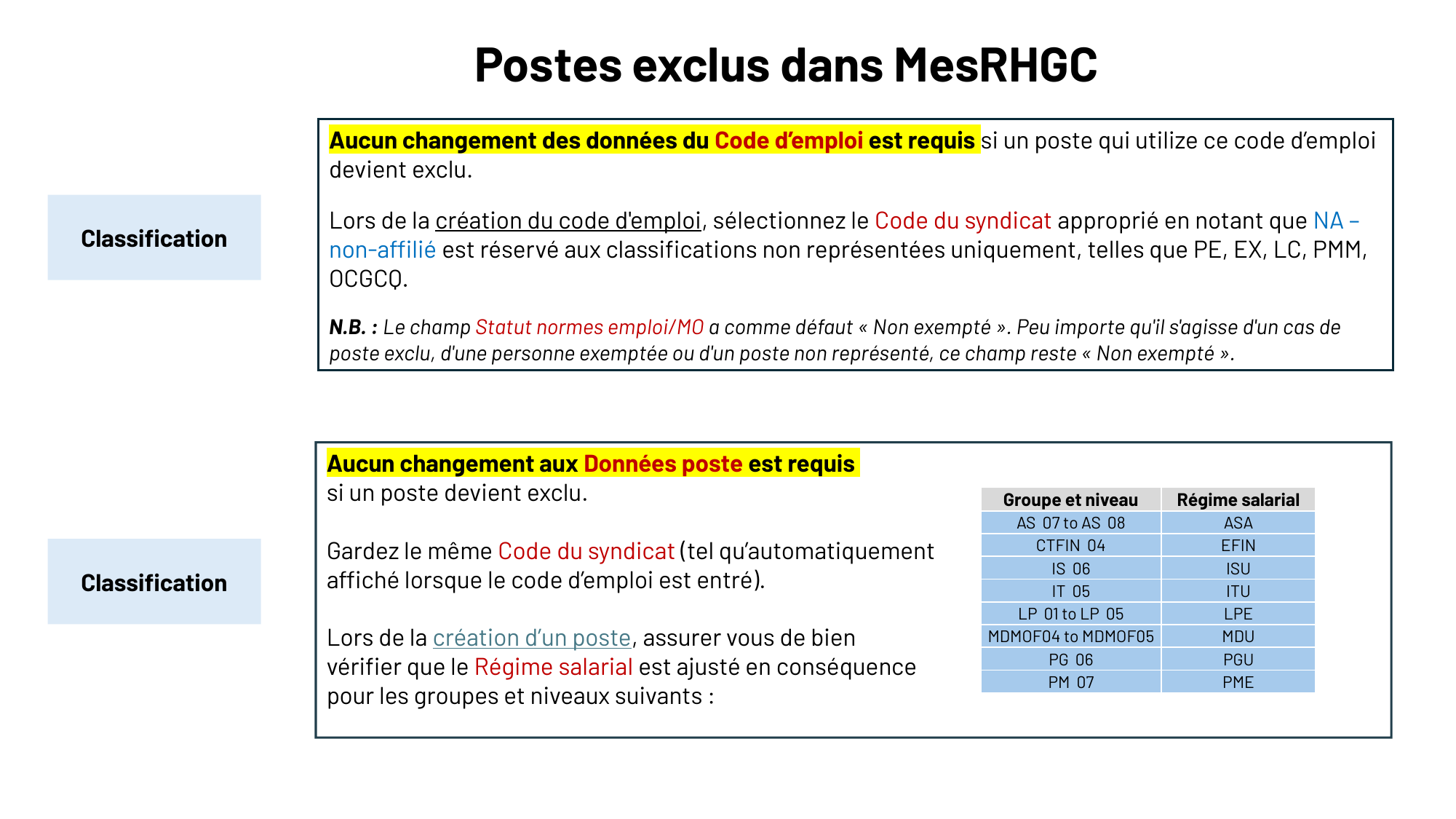

Postes exclus dans MesRHGC
Aucun changement des données du Code d’emploi est requis si un poste qui utilize ce code d’emploi devient exclu.

Lors de la création du code d'emploi, sélectionnez le Code du syndicat approprié en notant que NA – non-affilié est réservé aux classifications non représentées uniquement, telles que PE, EX, LC, PMM, OCGCQ.

N.B. : Le champ Statut normes emploi/MO a comme défaut « Non exempté ». Peu importe qu'il s'agisse d'un cas de poste exclu, d'une personne exemptée ou d'un poste non représenté, ce champ reste « Non exempté ».
Classification
Aucun changement aux Données poste est requis
si un poste devient exclu.

Gardez le même Code du syndicat (tel qu’automatiquement
affiché lorsque le code d’emploi est entré).

Lors de la création d’un poste, assurer vous de bien
vérifier que le Régime salarial est ajusté en conséquence
pour les groupes et niveaux suivants :
| Groupe et niveau | Régime salarial |
| --- | --- |
| AS 07 to AS 08 | ASA |
| CTFIN 04 | EFIN |
| IS 06 | ISU |
| IT 05 | ITU |
| LP 01 to LP 05 | LPE |
| MDMOF04 to MDMOF05 | MDU |
| PG 06 | PGU |
| PM 07 | PME |
Classification